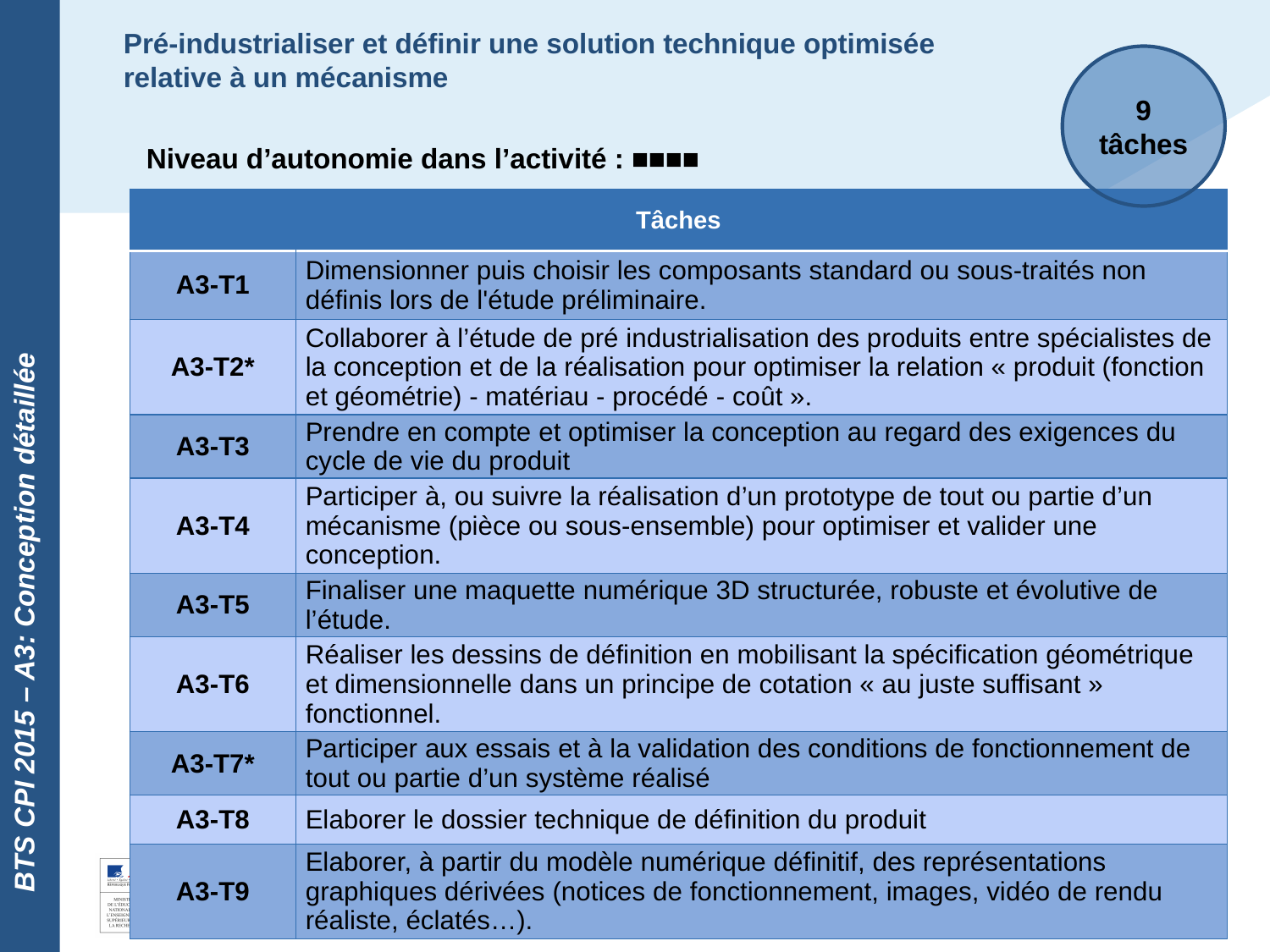

BTS CPI 2015 – A3: Conception détaillée
Pré-industrialiser et définir une solution technique optimisée relative à un mécanisme
9 tâches
Niveau d’autonomie dans l’activité : ■■■■
| Tâches |  |
| --- | --- |
| A3-T1 | Dimensionner puis choisir les composants standard ou sous-traités non définis lors de l'étude préliminaire. |
| A3-T2\* | Collaborer à l’étude de pré industrialisation des produits entre spécialistes de la conception et de la réalisation pour optimiser la relation « produit (fonction et géométrie) - matériau - procédé - coût ». |
| A3-T3 | Prendre en compte et optimiser la conception au regard des exigences du cycle de vie du produit |
| A3-T4 | Participer à, ou suivre la réalisation d’un prototype de tout ou partie d’un mécanisme (pièce ou sous-ensemble) pour optimiser et valider une conception. |
| A3-T5 | Finaliser une maquette numérique 3D structurée, robuste et évolutive de l’étude. |
| A3-T6 | Réaliser les dessins de définition en mobilisant la spécification géométrique et dimensionnelle dans un principe de cotation « au juste suffisant » fonctionnel. |
| A3-T7\* | Participer aux essais et à la validation des conditions de fonctionnement de tout ou partie d’un système réalisé |
| A3-T8 | Elaborer le dossier technique de définition du produit |
| A3-T9 | Elaborer, à partir du modèle numérique définitif, des représentations graphiques dérivées (notices de fonctionnement, images, vidéo de rendu réaliste, éclatés…). |